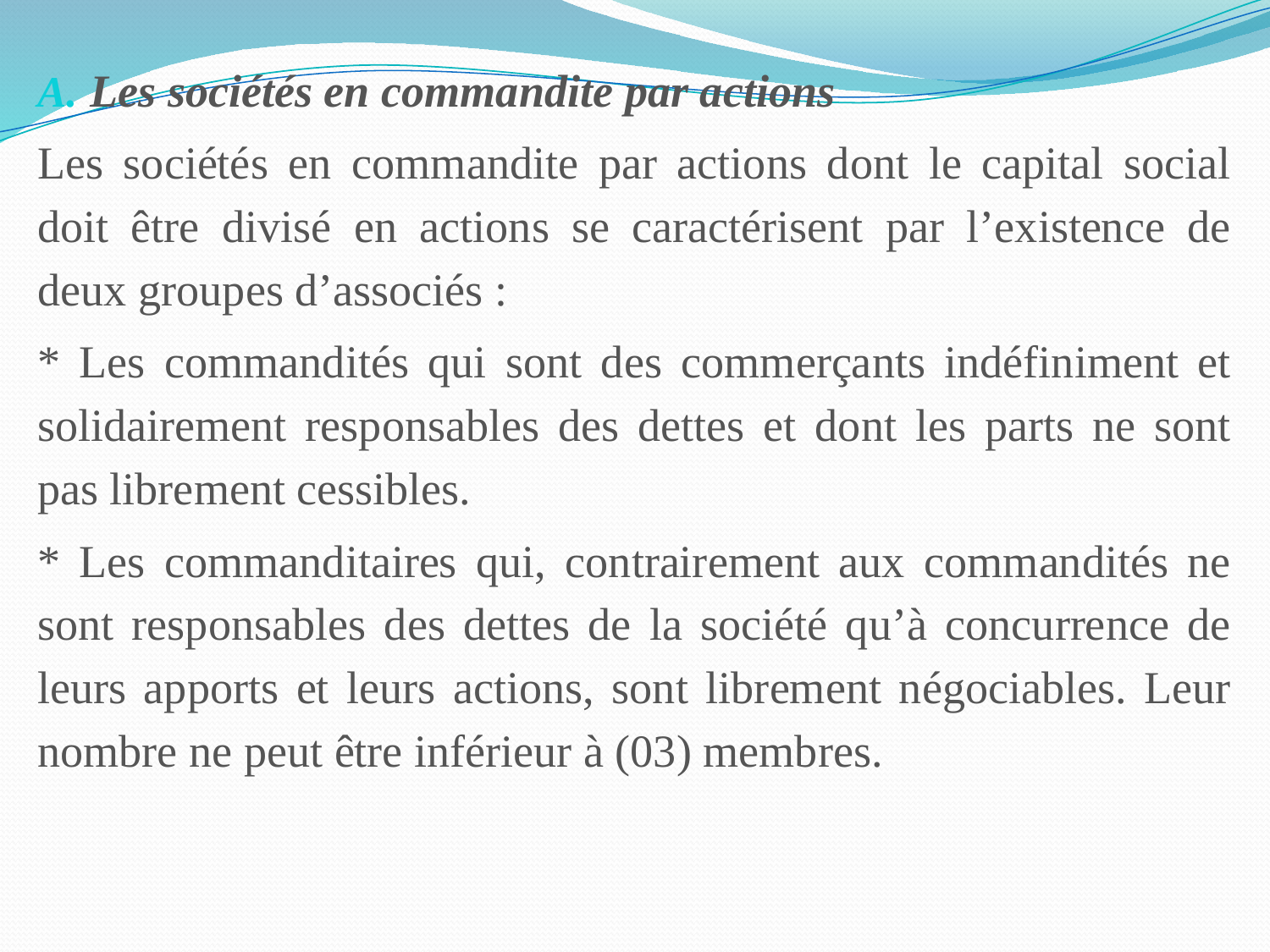

Les sociétés en commandite par actions
Les sociétés en commandite par actions dont le capital social doit être divisé en actions se caractérisent par l’existence de deux groupes d’associés :
* Les commandités qui sont des commerçants indéfiniment et solidairement responsables des dettes et dont les parts ne sont pas librement cessibles.
* Les commanditaires qui, contrairement aux commandités ne sont responsables des dettes de la société qu’à concurrence de leurs apports et leurs actions, sont librement négociables. Leur nombre ne peut être inférieur à (03) membres.